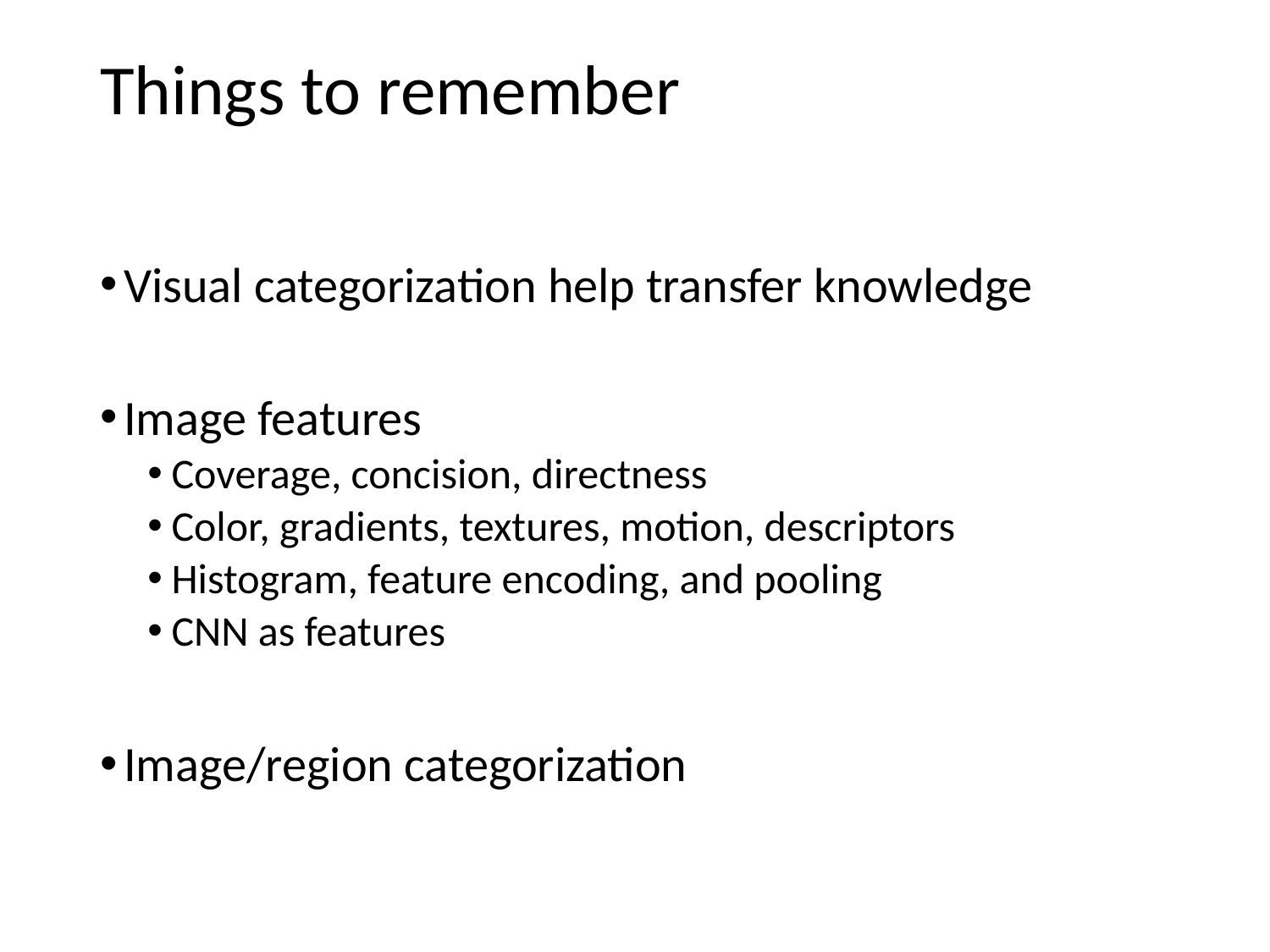

# Things to remember
Visual categorization help transfer knowledge

Image features
Coverage, concision, directness
Color, gradients, textures, motion, descriptors
Histogram, feature encoding, and pooling
CNN as features

Image/region categorization